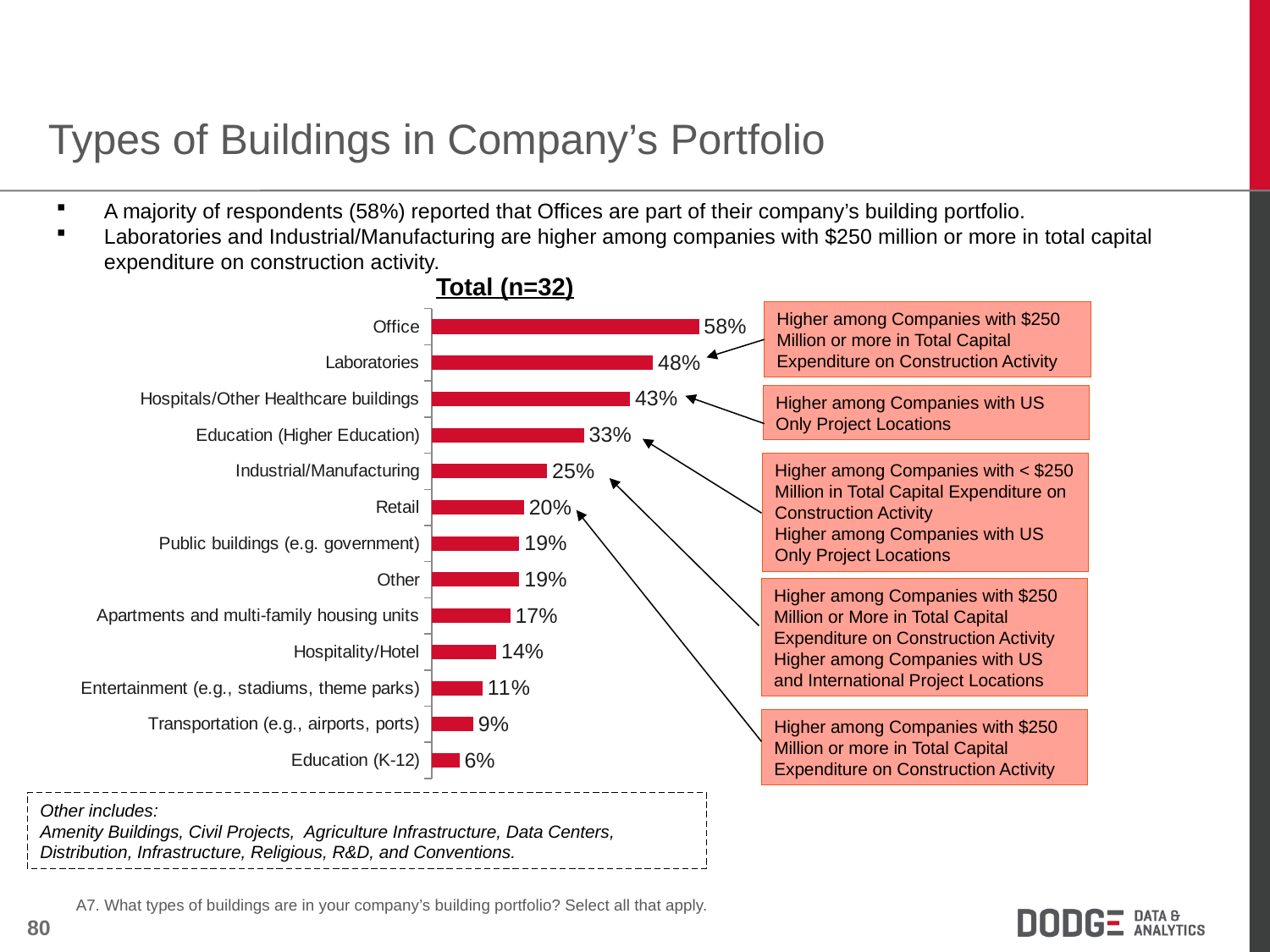

Types of Buildings in Company’s Portfolio
A majority of respondents (58%) reported that Offices are part of their company’s building portfolio.
Laboratories and Industrial/Manufacturing are higher among companies with $250 million or more in total capital expenditure on construction activity.

Total (n=32)

### Chart

| Category | % of total |
|---|---|
| Office | 0.58 |
| Laboratories | 0.48 |
| Hospitals/Other Healthcare buildings | 0.43 |
| Education (Higher Education) | 0.33 |
| Industrial/Manufacturing | 0.25 |
| Retail | 0.2 |
| Public buildings (e.g. government) | 0.19 |
| Other | 0.19 |
| Apartments and multi-family housing units | 0.17 |
| Hospitality/Hotel | 0.14 |
| Entertainment (e.g., stadiums, theme parks) | 0.11 |
| Transportation (e.g., airports, ports) | 0.09 |
| Education (K-12) | 0.06 |
Higher among Companies with $250 Million or more in Total Capital Expenditure on Construction Activity
Higher among Companies with US Only Project Locations
Higher among Companies with < $250 Million in Total Capital Expenditure on Construction Activity
Higher among Companies with US  Only Project Locations
Higher among Companies with $250 Million or More in Total Capital Expenditure on Construction Activity
Higher among Companies with US  and International Project Locations
Higher among Companies with $250 Million or more in Total Capital Expenditure on Construction Activity
Other includes:
Amenity Buildings, Civil Projects,  Agriculture Infrastructure, Data Centers, Distribution, Infrastructure, Religious, R&D, and Conventions.
A7. What types of buildings are in your company’s building portfolio? Select all that apply.